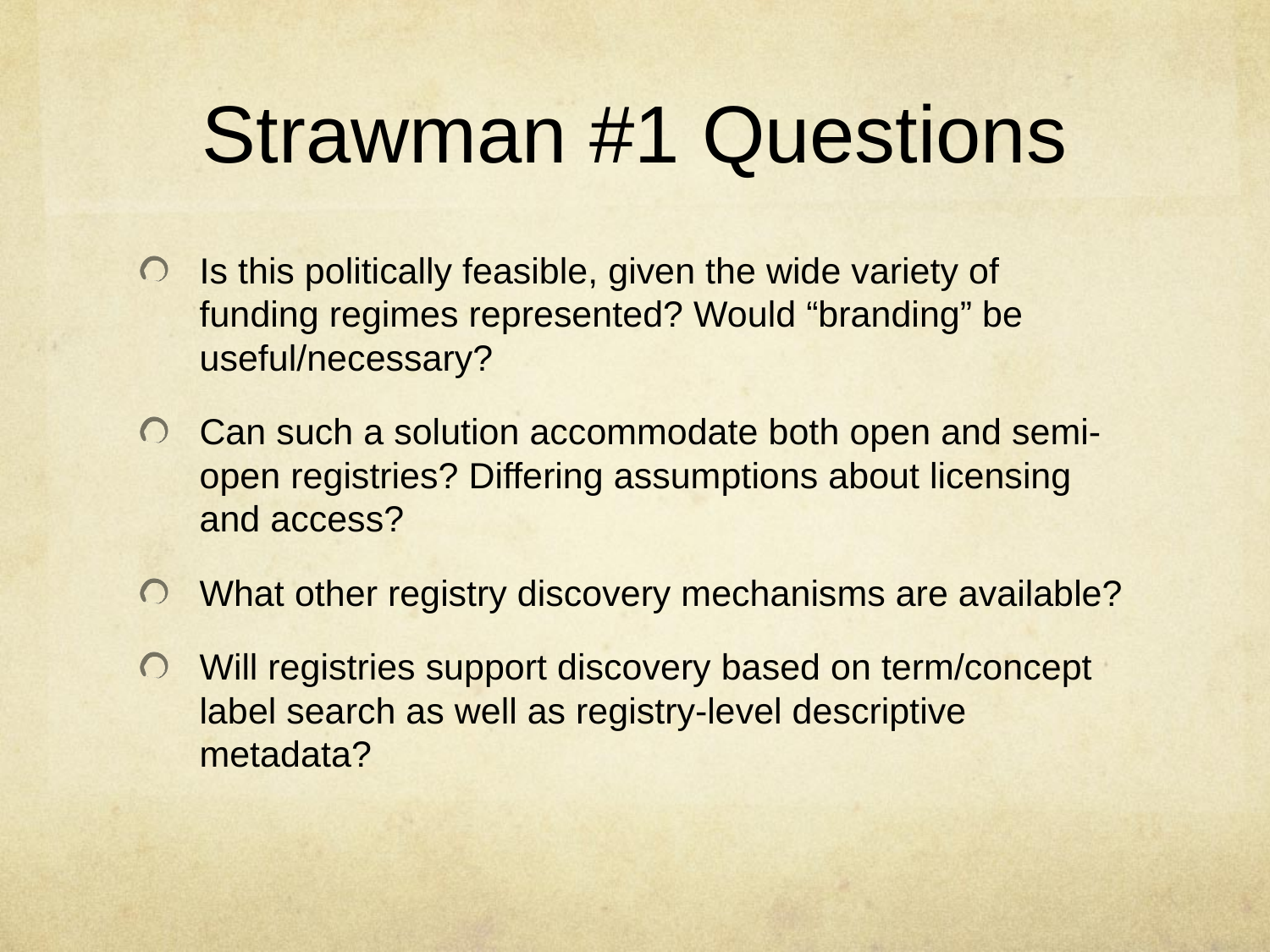

# Strawman #1 Questions
Is this politically feasible, given the wide variety of funding regimes represented? Would “branding” be useful/necessary?
Can such a solution accommodate both open and semi-open registries? Differing assumptions about licensing and access?
What other registry discovery mechanisms are available?
Will registries support discovery based on term/concept label search as well as registry-level descriptive metadata?